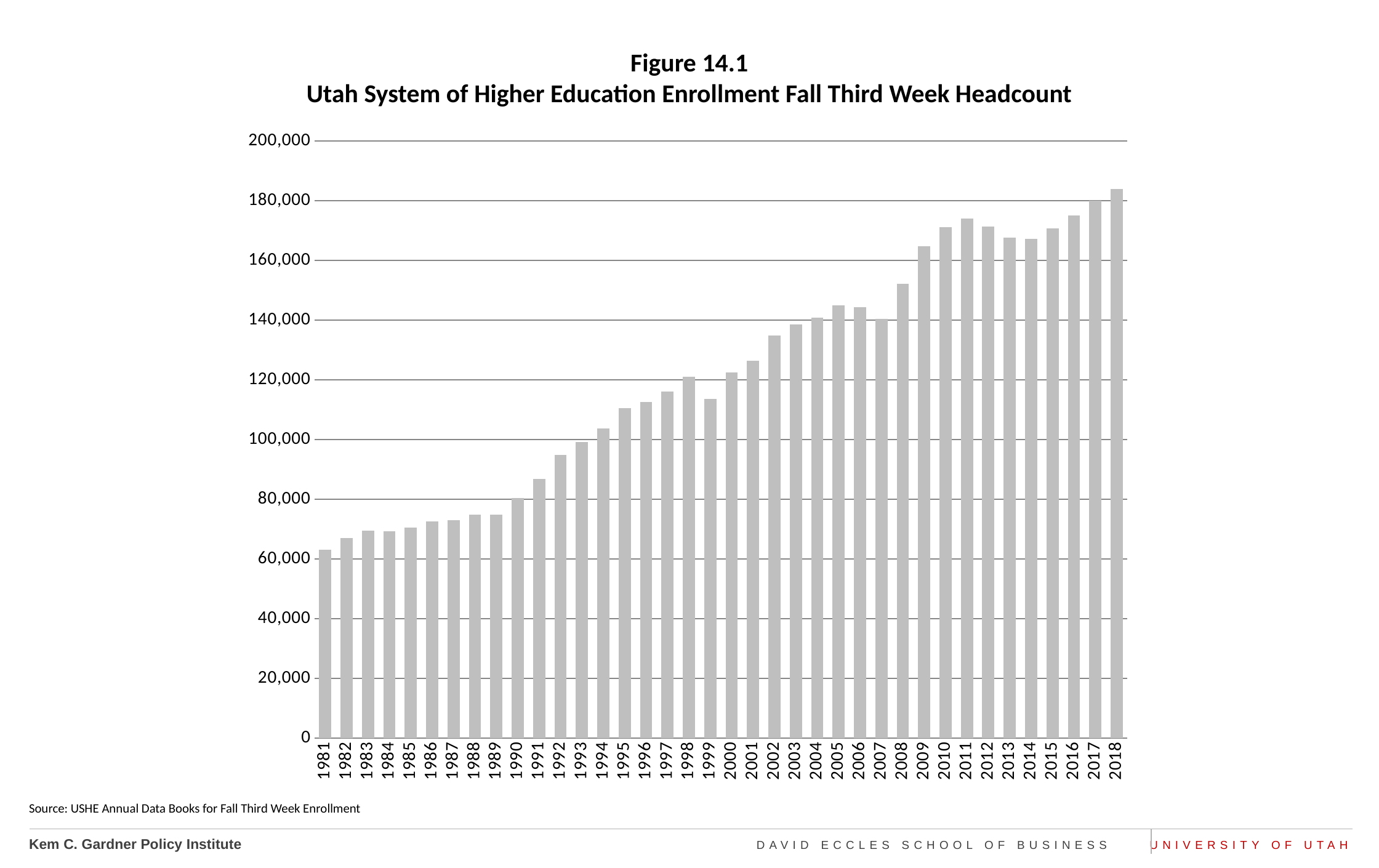

# Figure 14.1 Utah System of Higher Education Enrollment Fall Third Week Headcount

### Chart

| Category | Series 1 |
|---|---|
| 1981 | 63090.0 |
| 1982 | 67056.0 |
| 1983 | 69579.0 |
| 1984 | 69212.0 |
| 1985 | 70615.0 |
| 1986 | 72674.0 |
| 1987 | 73088.0 |
| 1988 | 74929.0 |
| 1989 | 74884.0 |
| 1990 | 80430.0 |
| 1991 | 86843.0 |
| 1992 | 94923.0 |
| 1993 | 99163.0 |
| 1994 | 103633.0 |
| 1995 | 110594.0 |
| 1996 | 112666.0 |
| 1997 | 116047.0 |
| 1998 | 121053.0 |
| 1999 | 113704.0 |
| 2000 | 122417.0 |
| 2001 | 126377.0 |
| 2002 | 134939.0 |
| 2003 | 138625.0 |
| 2004 | 140933.0 |
| 2005 | 144937.0 |
| 2006 | 144302.0 |
| 2007 | 140397.0 |
| 2008 | 152228.0 |
| 2009 | 164860.0 |
| 2010 | 171178.0 |
| 2011 | 174013.0 |
| 2012 | 171291.0 |
| 2013 | 167594.0 |
| 2014 | 167317.0 |
| 2015 | 170770.0 |
| 2016 | 175165.0 |
| 2017 | 180034.0 |
| 2018 | 183949.0 |
Source: USHE Annual Data Books for Fall Third Week Enrollment